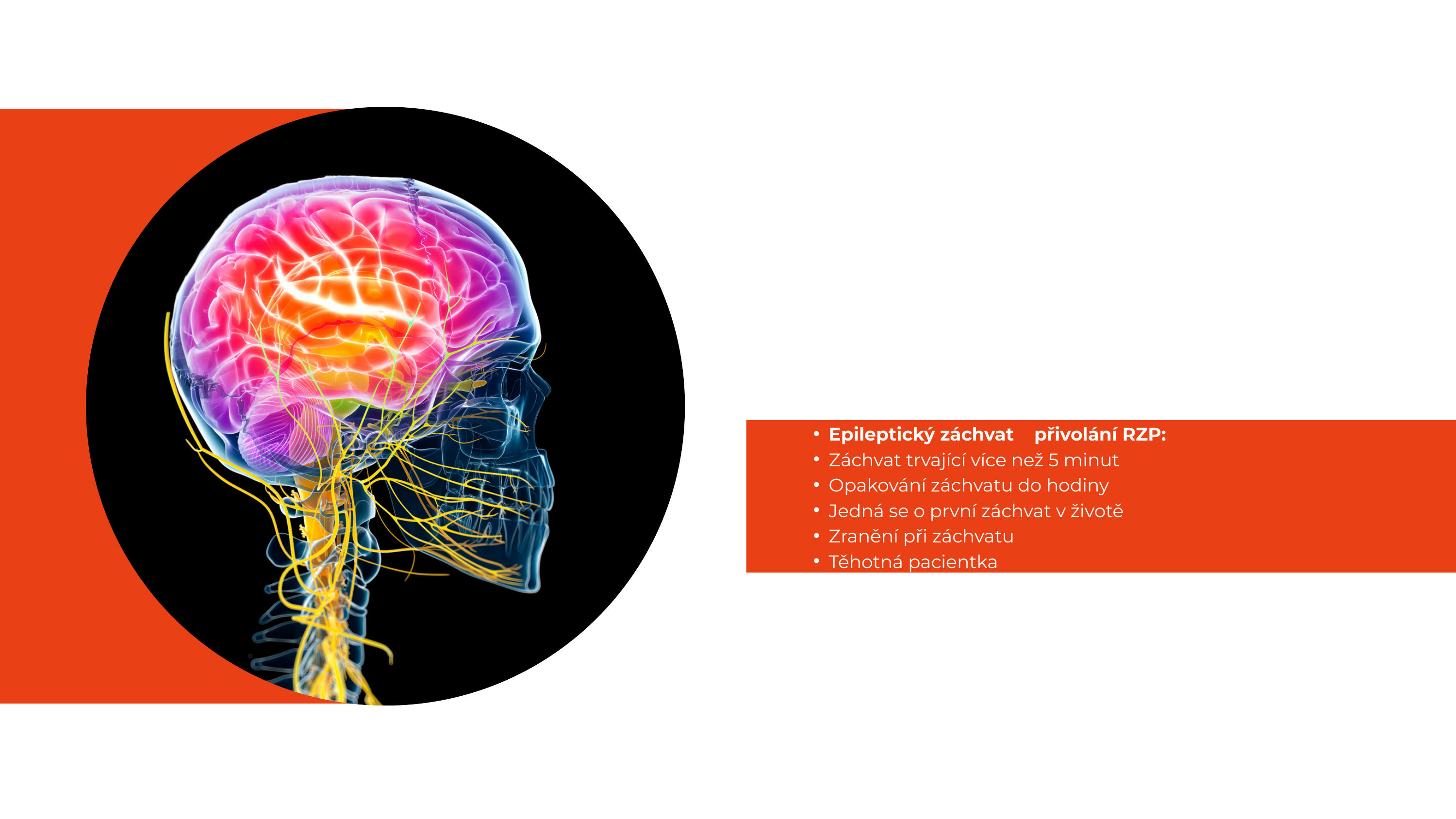

SMRT MOZKU- VYŠETŘENÍ
Epileptický záchvat    přivolání RZP:
Záchvat trvající více než 5 minut
Opakování záchvatu do hodiny
Jedná se o první záchvat v životě
Zranění při záchvatu
Těhotná pacientka

Těhotná pacientka